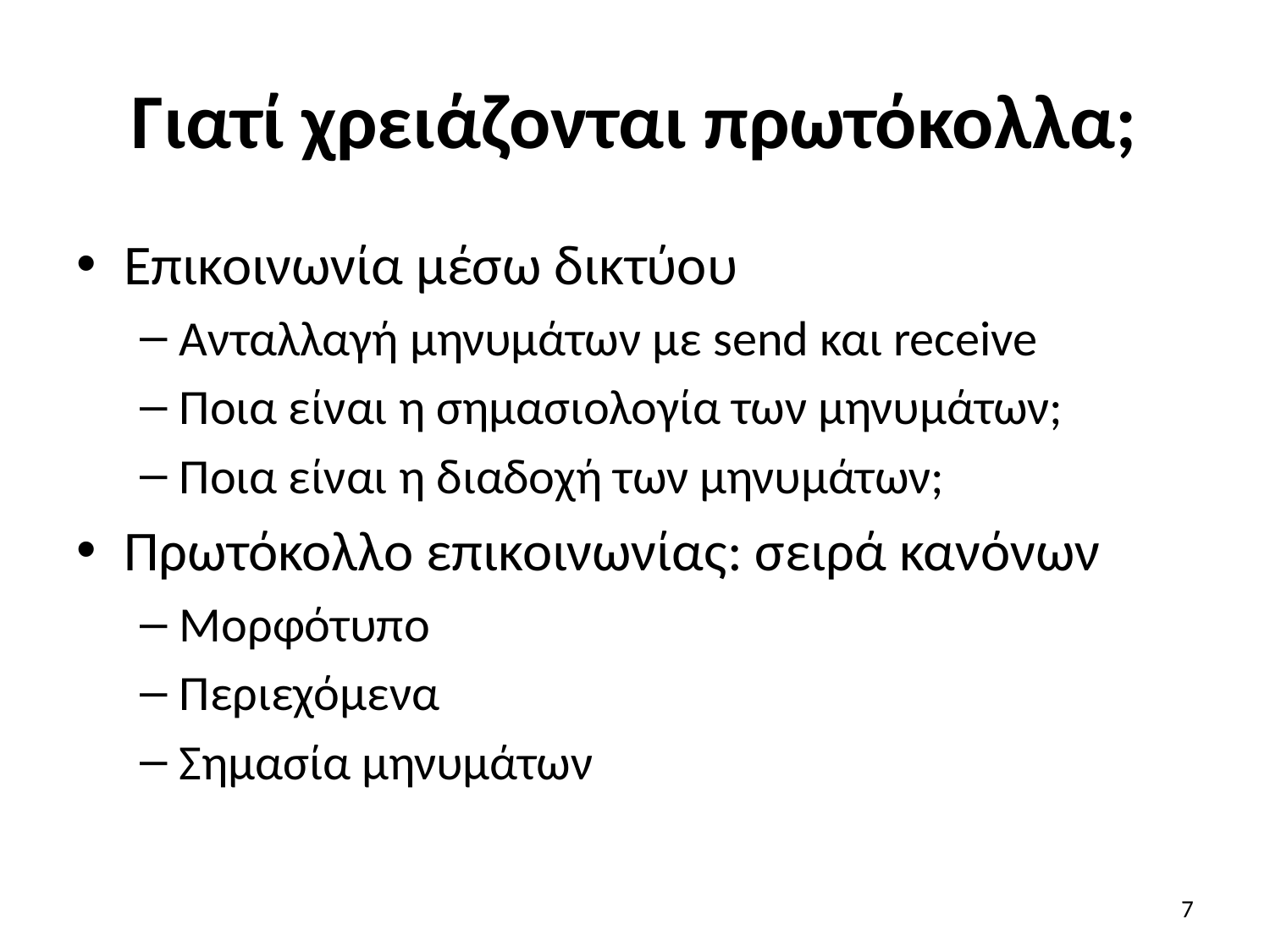

# Γιατί χρειάζονται πρωτόκολλα;
Επικοινωνία μέσω δικτύου
Ανταλλαγή μηνυμάτων με send και receive
Ποια είναι η σημασιολογία των μηνυμάτων;
Ποια είναι η διαδοχή των μηνυμάτων;
Πρωτόκολλο επικοινωνίας: σειρά κανόνων
Μορφότυπο
Περιεχόμενα
Σημασία μηνυμάτων
7